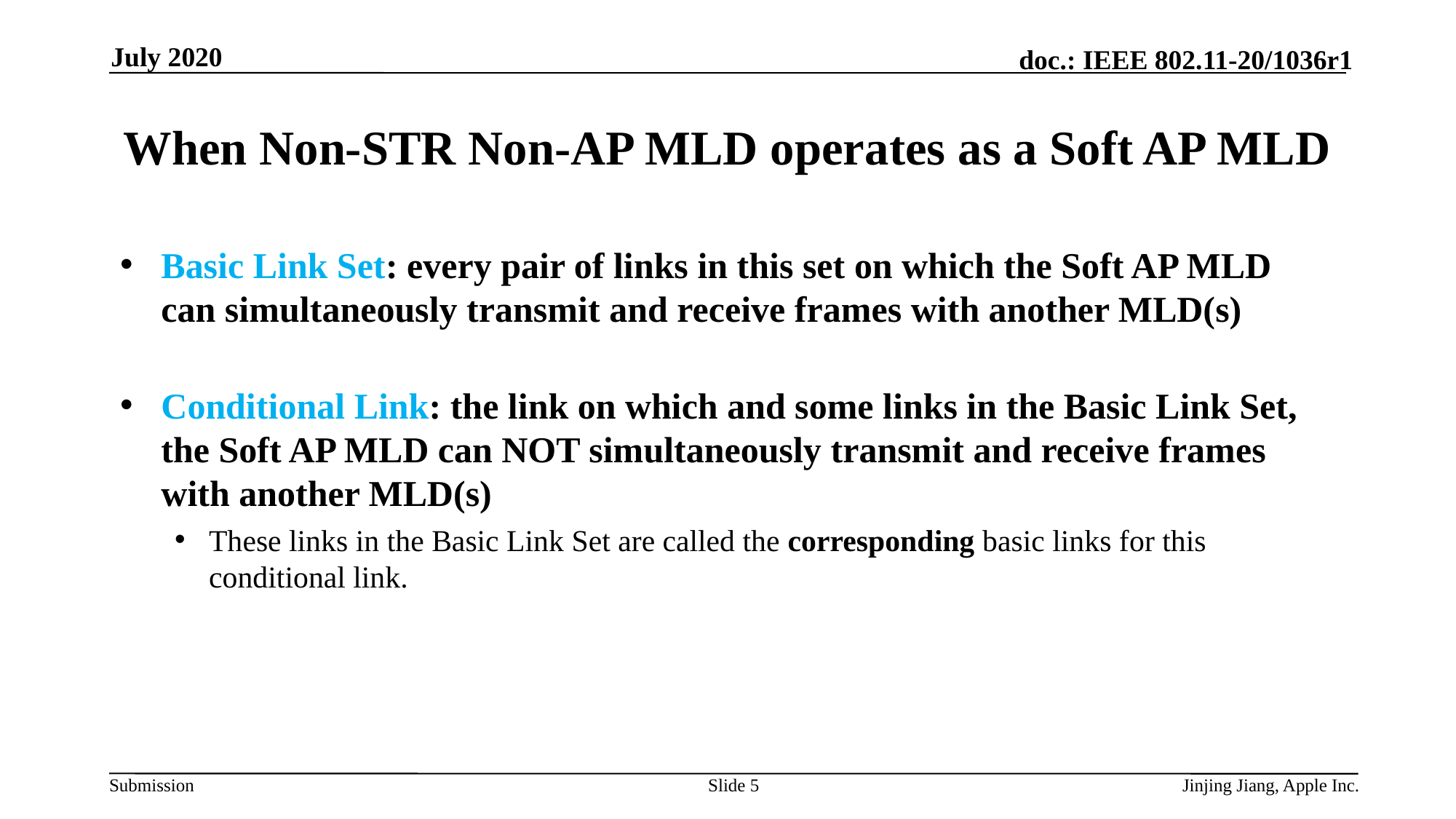

July 2020
# When Non-STR Non-AP MLD operates as a Soft AP MLD
Basic Link Set: every pair of links in this set on which the Soft AP MLD can simultaneously transmit and receive frames with another MLD(s)
Conditional Link: the link on which and some links in the Basic Link Set, the Soft AP MLD can NOT simultaneously transmit and receive frames with another MLD(s)
These links in the Basic Link Set are called the corresponding basic links for this conditional link.
Slide 5
Jinjing Jiang, Apple Inc.